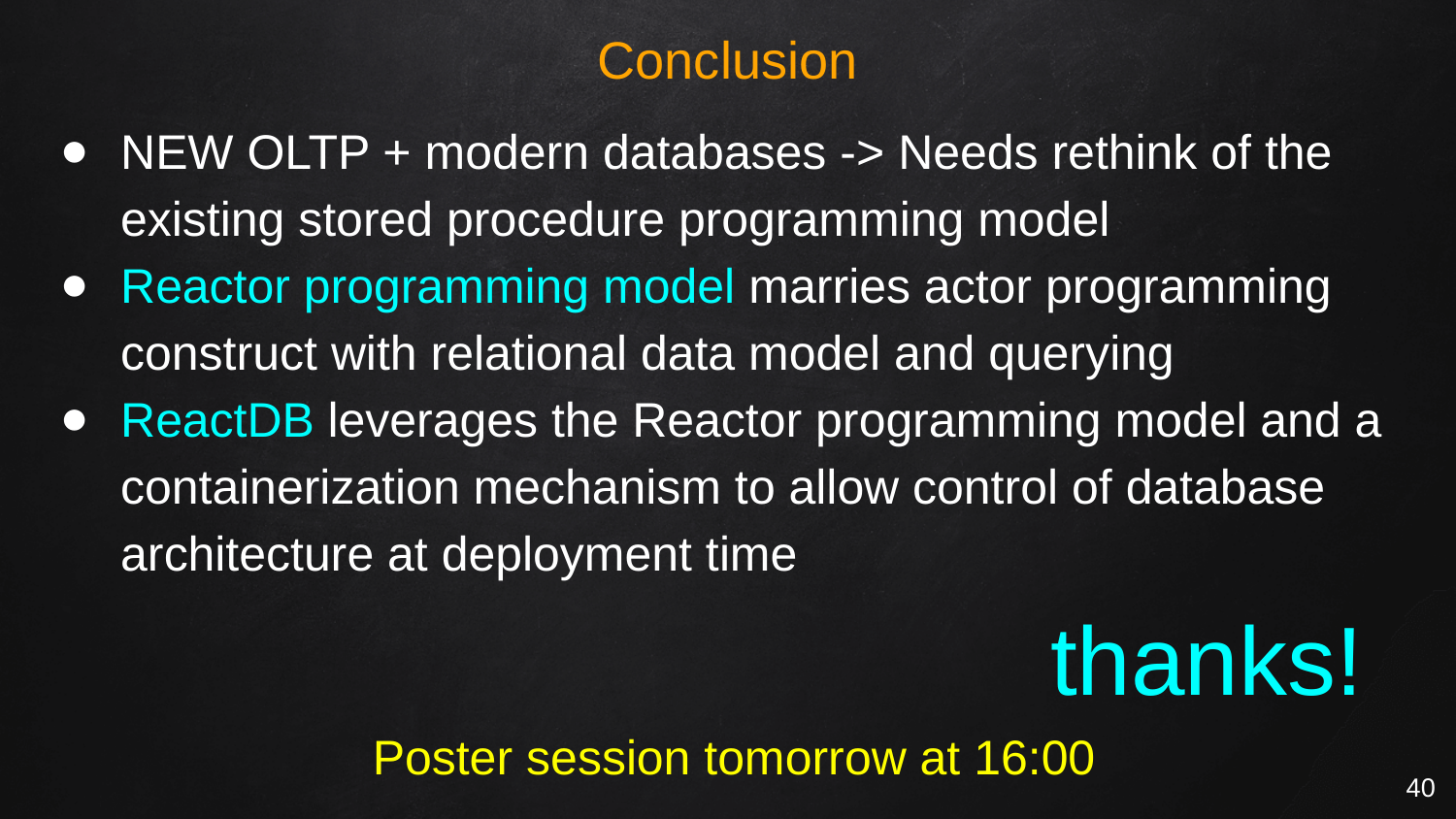

# Conclusion
NEW OLTP + modern databases -> Needs rethink of the existing stored procedure programming model
Reactor programming model marries actor programming construct with relational data model and querying
ReactDB leverages the Reactor programming model and a containerization mechanism to allow control of database architecture at deployment time
thanks!
Poster session tomorrow at 16:00
40